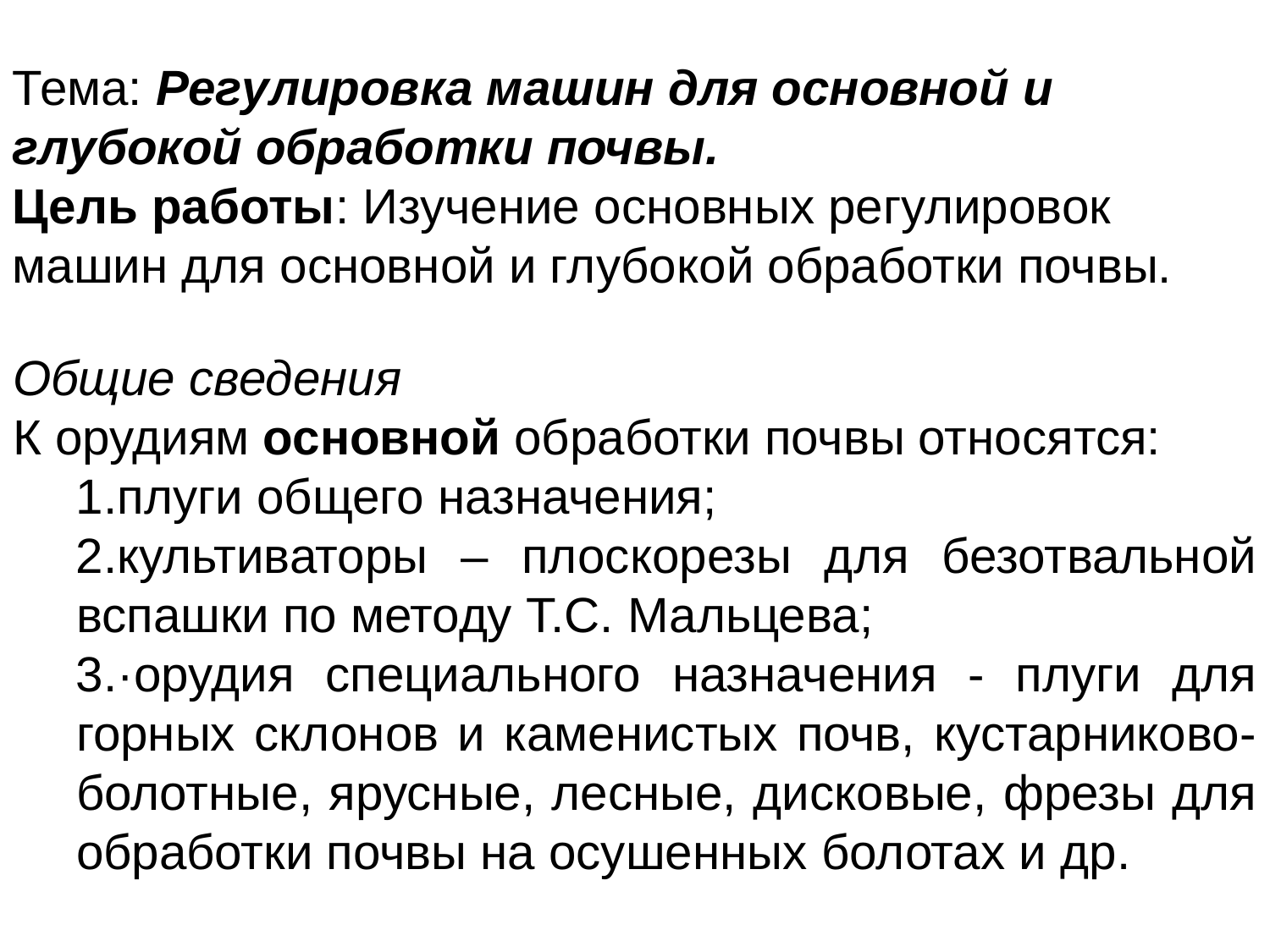

Тема: Регулировка машин для основной и глубокой обработки почвы.
Цель работы: Изучение основных регулировок машин для основной и глубокой обработки почвы.
Общие сведения
К орудиям основной обработки почвы относятся:
плуги общего назначения;
культиваторы – плоскорезы для безотвальной вспашки по методу Т.С. Мальцева;
·орудия специального назначения - плуги для горных склонов и каменистых почв, кустарниково-болотные, ярусные, лесные, дисковые, фрезы для обработки почвы на осушенных болотах и др.